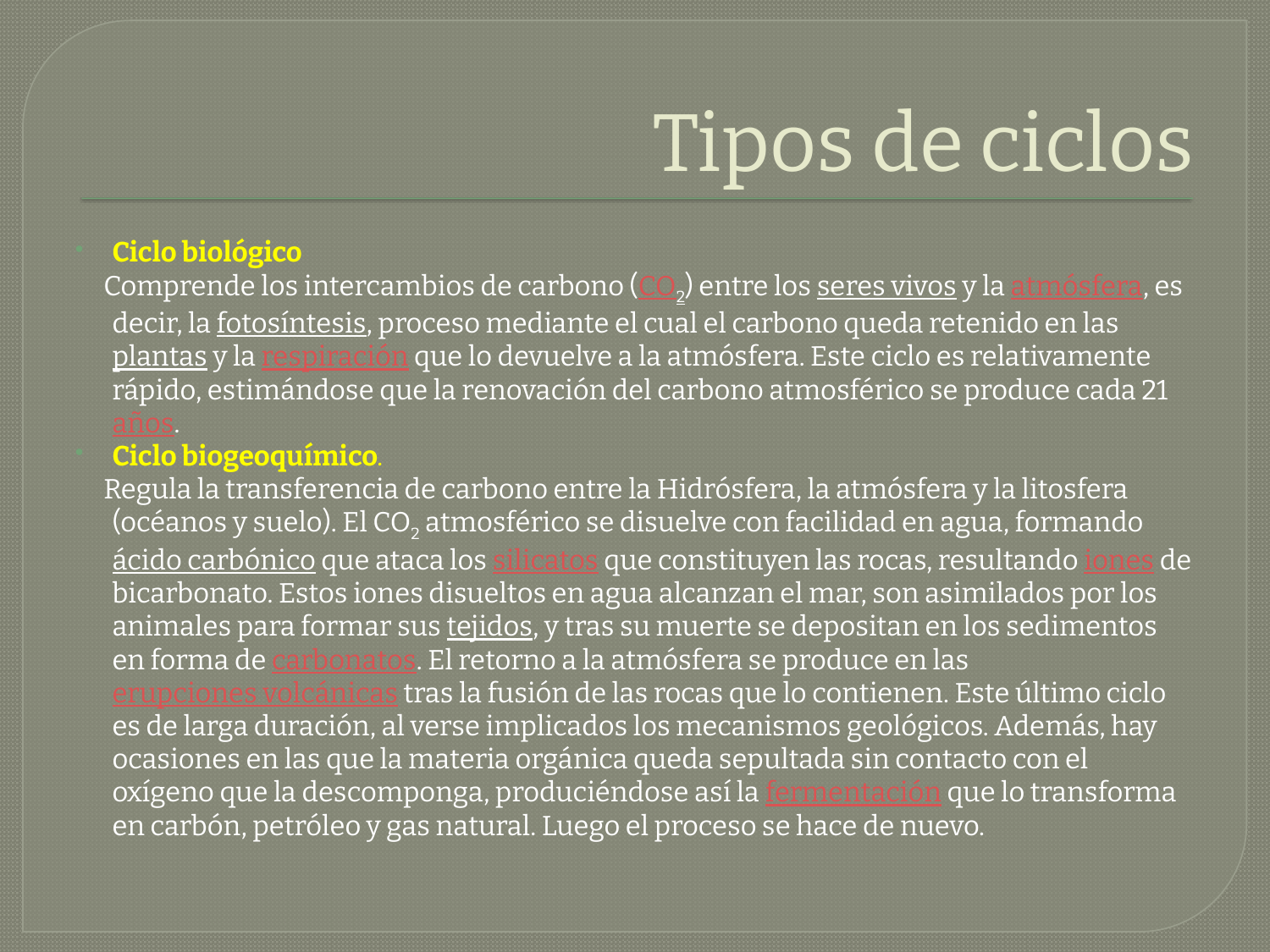

# Tipos de ciclos
Ciclo biológico
     Comprende los intercambios de carbono (CO2) entre los seres vivos y la atmósfera, es decir, la fotosíntesis, proceso mediante el cual el carbono queda retenido en las plantas y la respiración que lo devuelve a la atmósfera. Este ciclo es relativamente rápido, estimándose que la renovación del carbono atmosférico se produce cada 21 años.
Ciclo biogeoquímico.
     Regula la transferencia de carbono entre la Hidrósfera, la atmósfera y la litosfera (océanos y suelo). El CO2 atmosférico se disuelve con facilidad en agua, formando ácido carbónico que ataca los silicatos que constituyen las rocas, resultando iones de bicarbonato. Estos iones disueltos en agua alcanzan el mar, son asimilados por los animales para formar sus tejidos, y tras su muerte se depositan en los sedimentos en forma de carbonatos. El retorno a la atmósfera se produce en las erupciones volcánicas tras la fusión de las rocas que lo contienen. Este último ciclo es de larga duración, al verse implicados los mecanismos geológicos. Además, hay ocasiones en las que la materia orgánica queda sepultada sin contacto con el oxígeno que la descomponga, produciéndose así la fermentación que lo transforma en carbón, petróleo y gas natural. Luego el proceso se hace de nuevo.